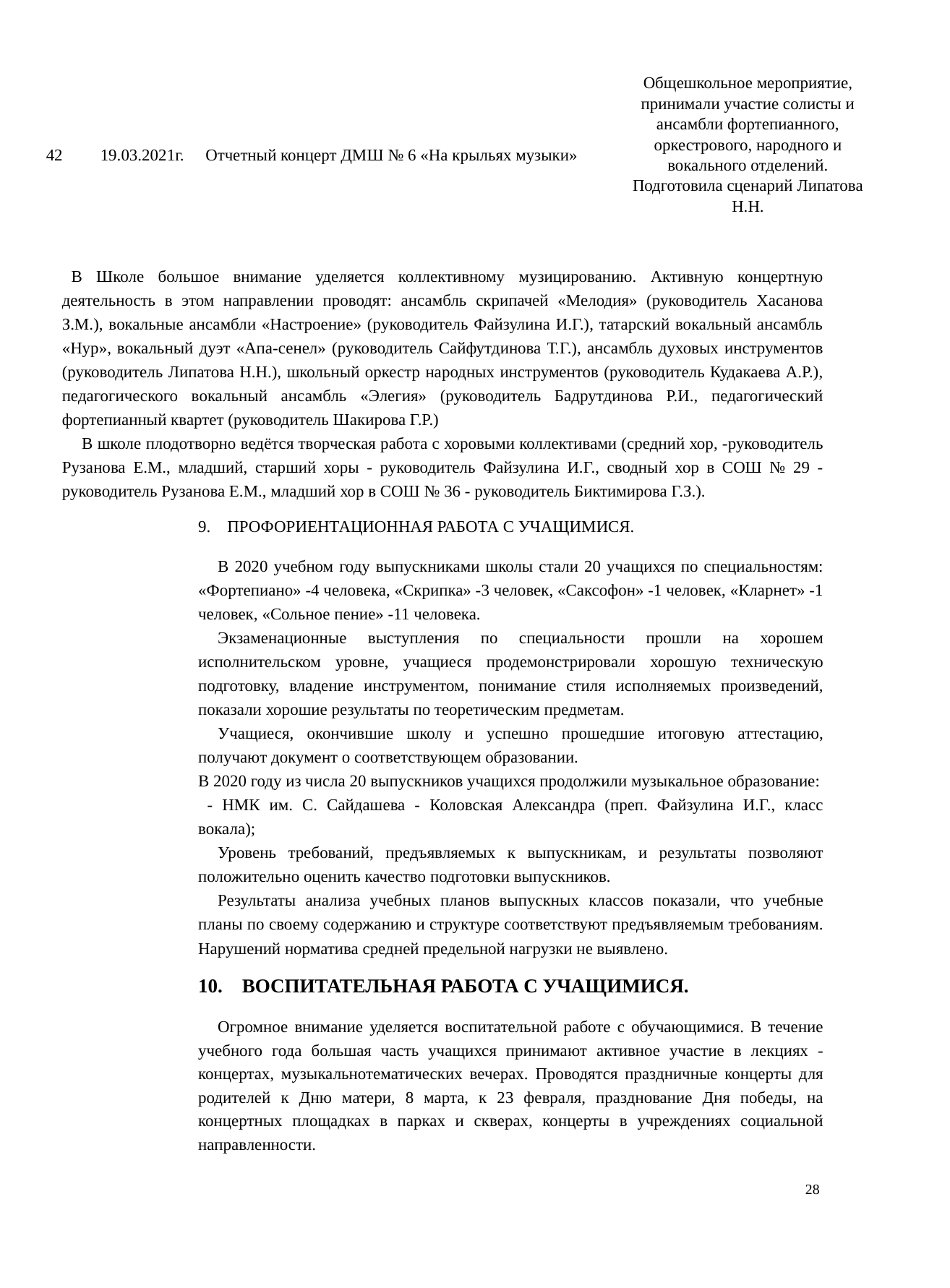

| 42 | 19.03.2021г. | Отчетный концерт ДМШ № 6 «На крыльях музыки» | Общешкольное мероприятие, принимали участие солисты и ансамбли фортепианного, оркестрового, народного и вокального отделений. Подготовила сценарий Липатова Н.Н. |
| --- | --- | --- | --- |
В Школе большое внимание уделяется коллективному музицированию. Активную концертную деятельность в этом направлении проводят: ансамбль скрипачей «Мелодия» (руководитель Хасанова З.М.), вокальные ансамбли «Настроение» (руководитель Файзулина И.Г.), татарский вокальный ансамбль «Нур», вокальный дуэт «Апа-сенел» (руководитель Сайфутдинова Т.Г.), ансамбль духовых инструментов (руководитель Липатова Н.Н.), школьный оркестр народных инструментов (руководитель Кудакаева А.Р.), педагогического вокальный ансамбль «Элегия» (руководитель Бадрутдинова Р.И., педагогический фортепианный квартет (руководитель Шакирова Г.Р.)
В школе плодотворно ведётся творческая работа с хоровыми коллективами (средний хор, -руководитель Рузанова Е.М., младший, старший хоры - руководитель Файзулина И.Г., сводный хор в СОШ № 29 - руководитель Рузанова Е.М., младший хор в СОШ № 36 - руководитель Биктимирова Г.З.).
9.    ПРОФОРИЕНТАЦИОННАЯ РАБОТА С УЧАЩИМИСЯ.
В 2020 учебном году выпускниками школы стали 20 учащихся по специальностям: «Фортепиано» -4 человека, «Скрипка» -3 человек, «Саксофон» -1 человек, «Кларнет» -1 человек, «Сольное пение» -11 человека.
Экзаменационные выступления по специальности прошли на хорошем исполнительском уровне, учащиеся продемонстрировали хорошую техническую подготовку, владение инструментом, понимание стиля исполняемых произведений, показали хорошие результаты по теоретическим предметам.
Учащиеся, окончившие школу и успешно прошедшие итоговую аттестацию, получают документ о соответствующем образовании.
В 2020 году из числа 20 выпускников учащихся продолжили музыкальное образование:
- НМК им. С. Сайдашева - Коловская Александра (преп. Файзулина И.Г., класс вокала);
Уровень требований, предъявляемых к выпускникам, и результаты позволяют положительно оценить качество подготовки выпускников.
Результаты анализа учебных планов выпускных классов показали, что учебные планы по своему содержанию и структуре соответствуют предъявляемым требованиям. Нарушений норматива средней предельной нагрузки не выявлено.
10.    ВОСПИТАТЕЛЬНАЯ РАБОТА С УЧАЩИМИСЯ.
Огромное внимание уделяется воспитательной работе с обучающимися. В течение учебного года большая часть учащихся принимают активное участие в лекциях - концертах, музыкальнотематических вечерах. Проводятся праздничные концерты для родителей к Дню матери, 8 марта, к 23 февраля, празднование Дня победы, на концертных площадках в парках и скверах, концерты в учреждениях социальной направленности.
28